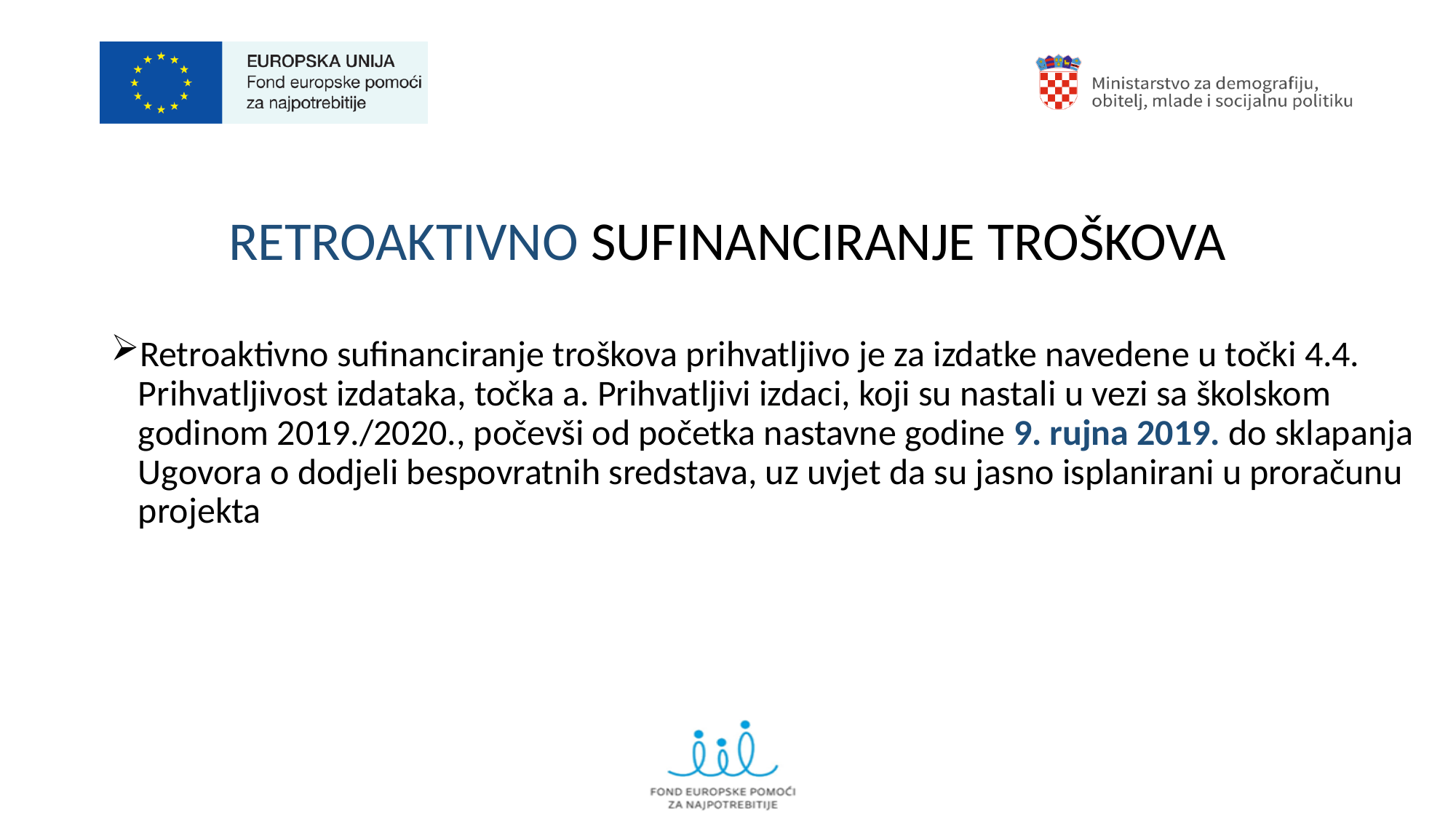

# RETROAKTIVNO SUFINANCIRANJE TROŠKOVA
Retroaktivno sufinanciranje troškova prihvatljivo je za izdatke navedene u točki 4.4. Prihvatljivost izdataka, točka a. Prihvatljivi izdaci, koji su nastali u vezi sa školskom godinom 2019./2020., počevši od početka nastavne godine 9. rujna 2019. do sklapanja Ugovora o dodjeli bespovratnih sredstava, uz uvjet da su jasno isplanirani u proračunu projekta